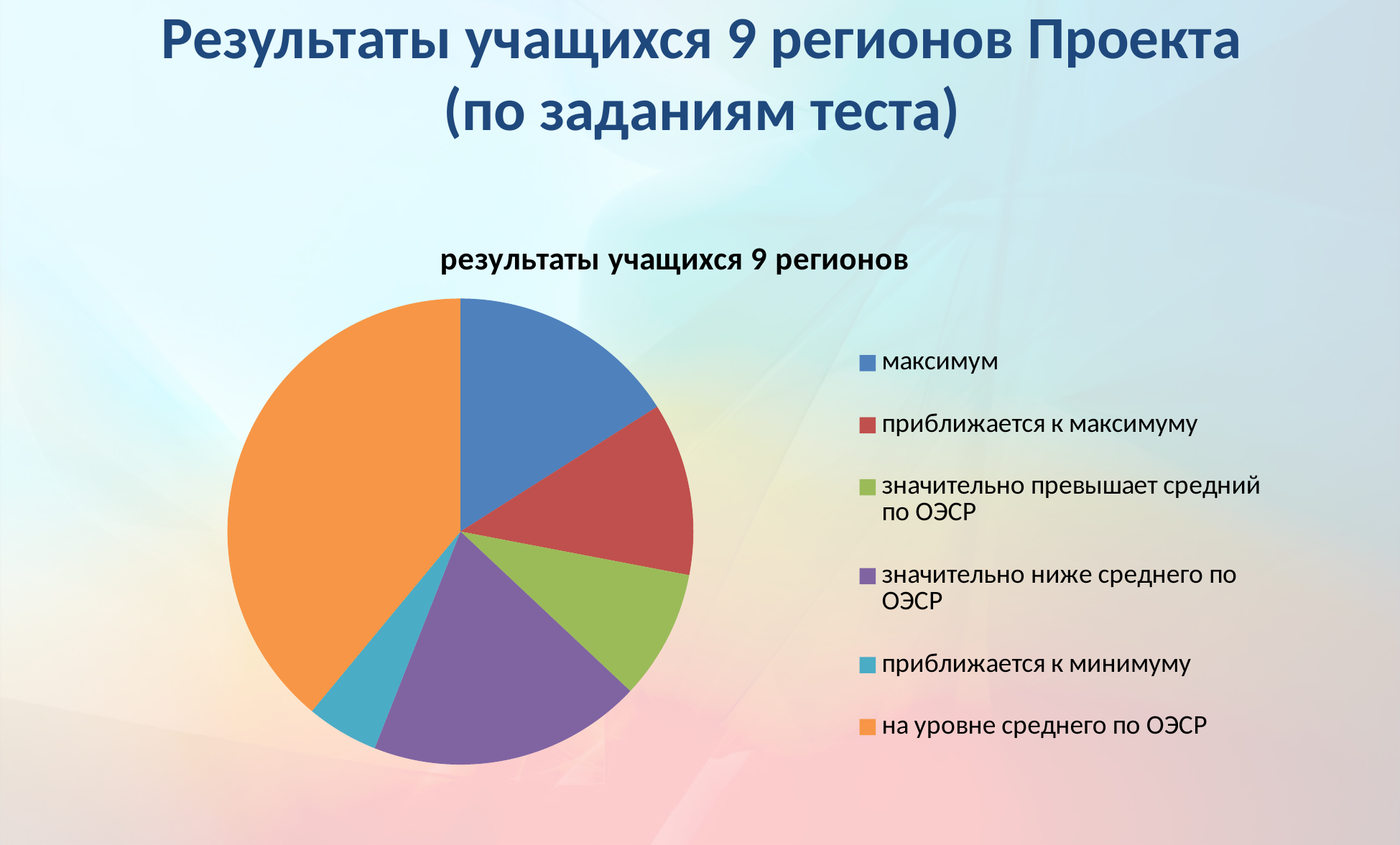

# Результаты учащихся 9 регионов Проекта (по заданиям теста)

### Chart:

| Category | результаты учащихся 9 регионов |
|---|---|
| максимум | 16.0 |
| приближается к максимуму | 12.0 |
| значительно превышает средний по ОЭСР | 9.0 |
| значительно ниже среднего по ОЭСР | 19.0 |
| приближается к минимуму | 5.0 |
| на уровне среднего по ОЭСР | 39.0 |